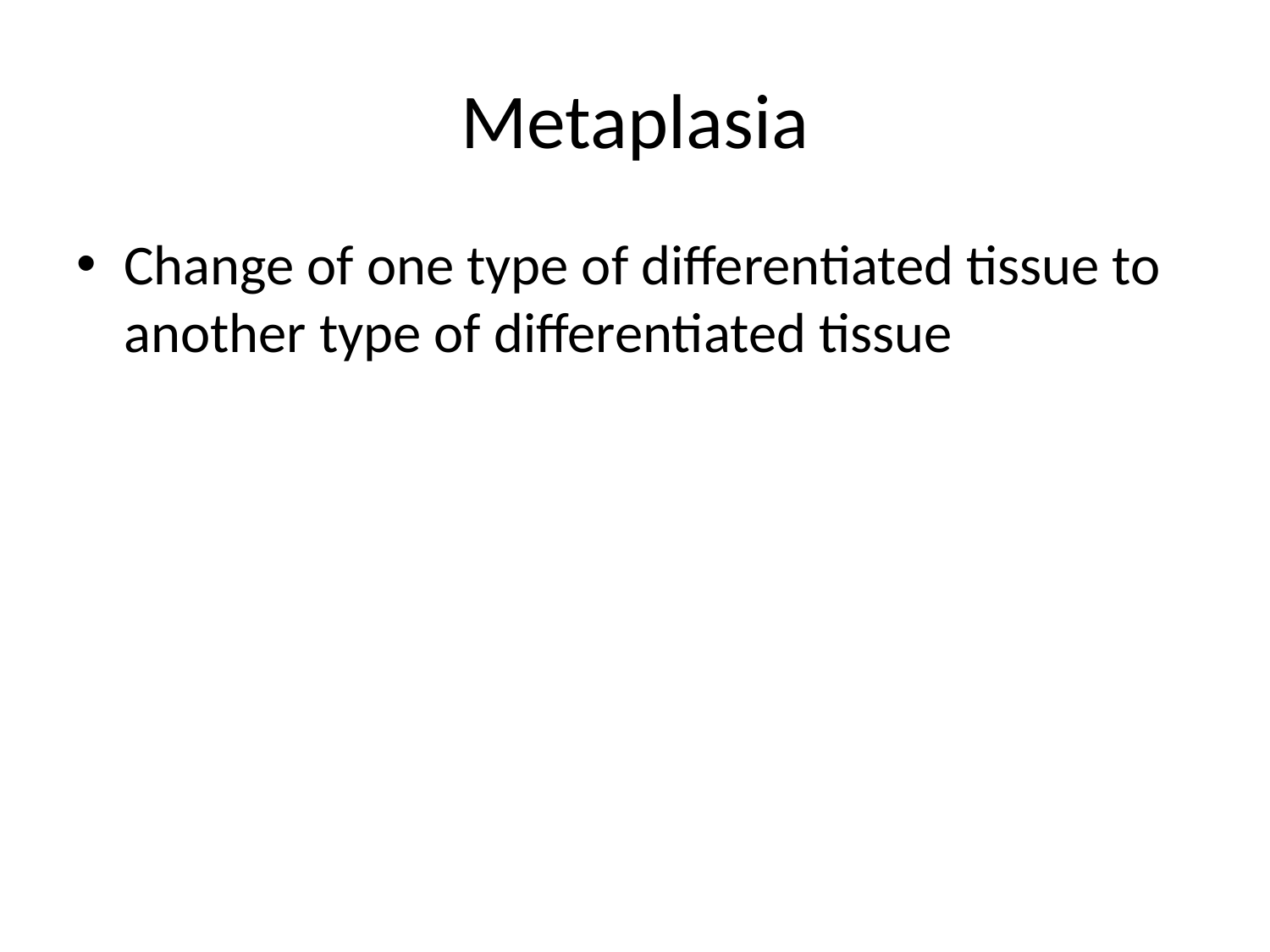

# Metaplasia
Change of one type of differentiated tissue to another type of differentiated tissue